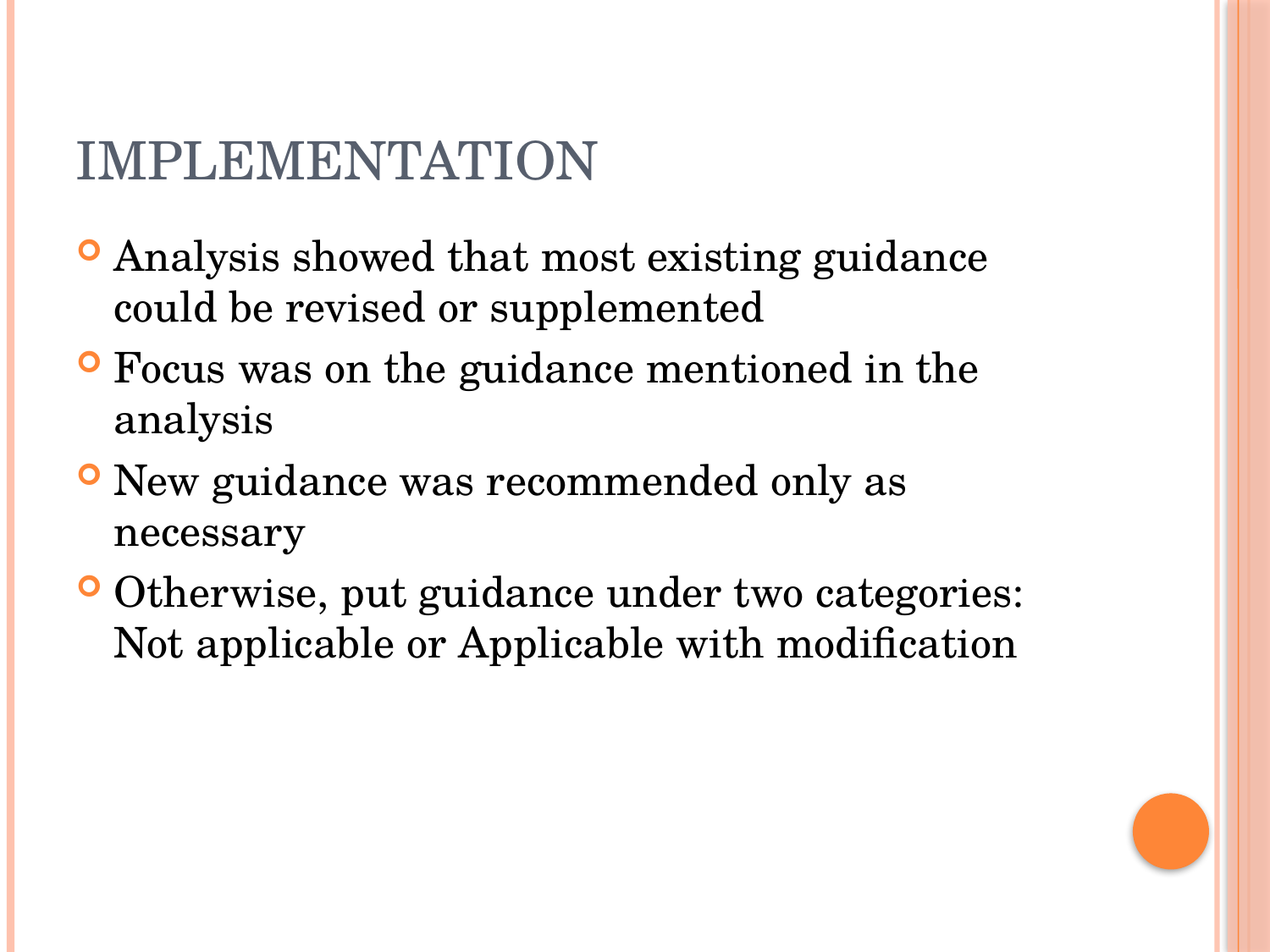

# Implementation
Analysis showed that most existing guidance could be revised or supplemented
Focus was on the guidance mentioned in the analysis
New guidance was recommended only as necessary
Otherwise, put guidance under two categories: Not applicable or Applicable with modification